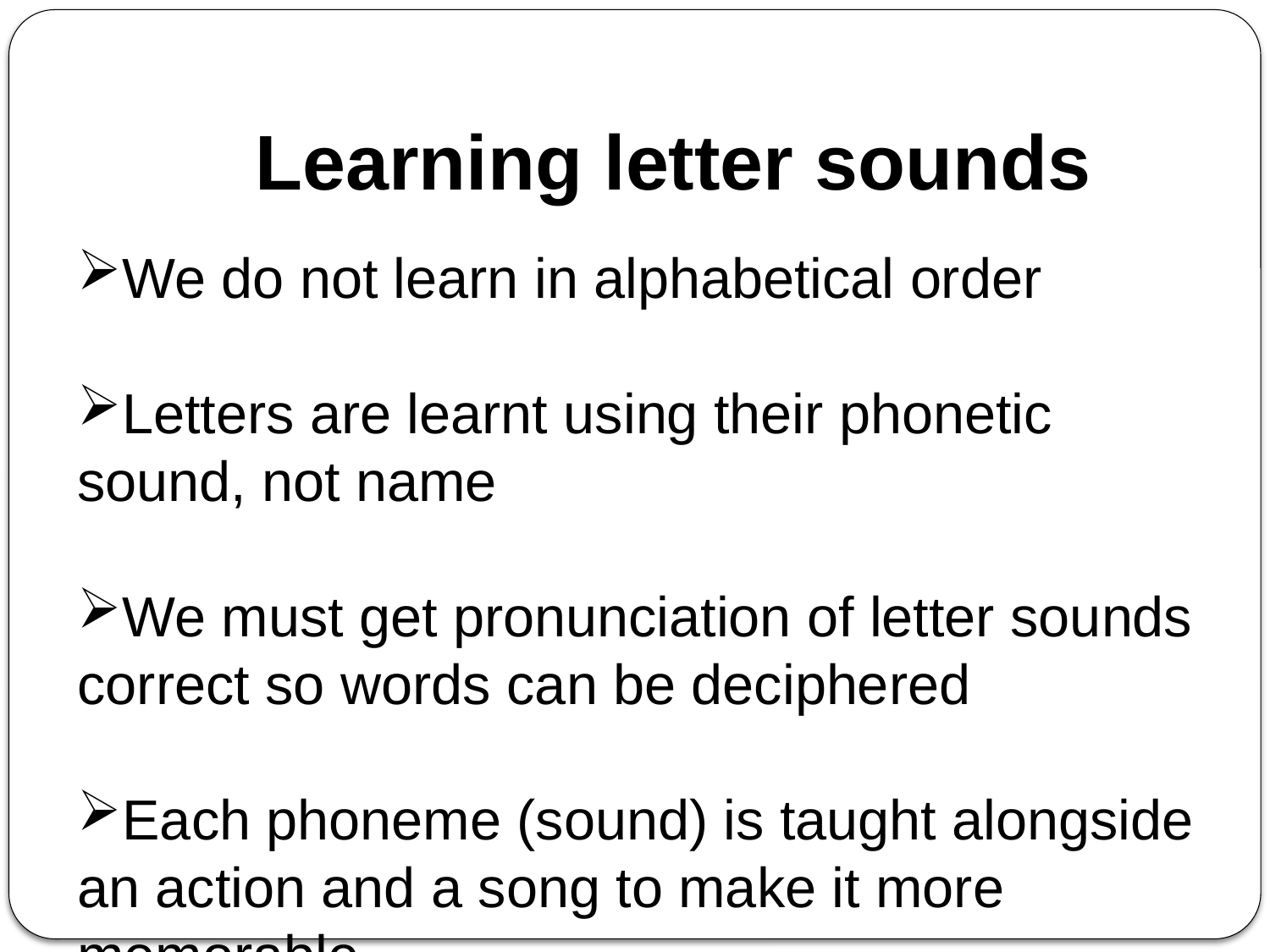

Learning letter sounds
We do not learn in alphabetical order

Letters are learnt using their phonetic sound, not name

We must get pronunciation of letter sounds correct so words can be deciphered

Each phoneme (sound) is taught alongside an action and a song to make it more memorable.